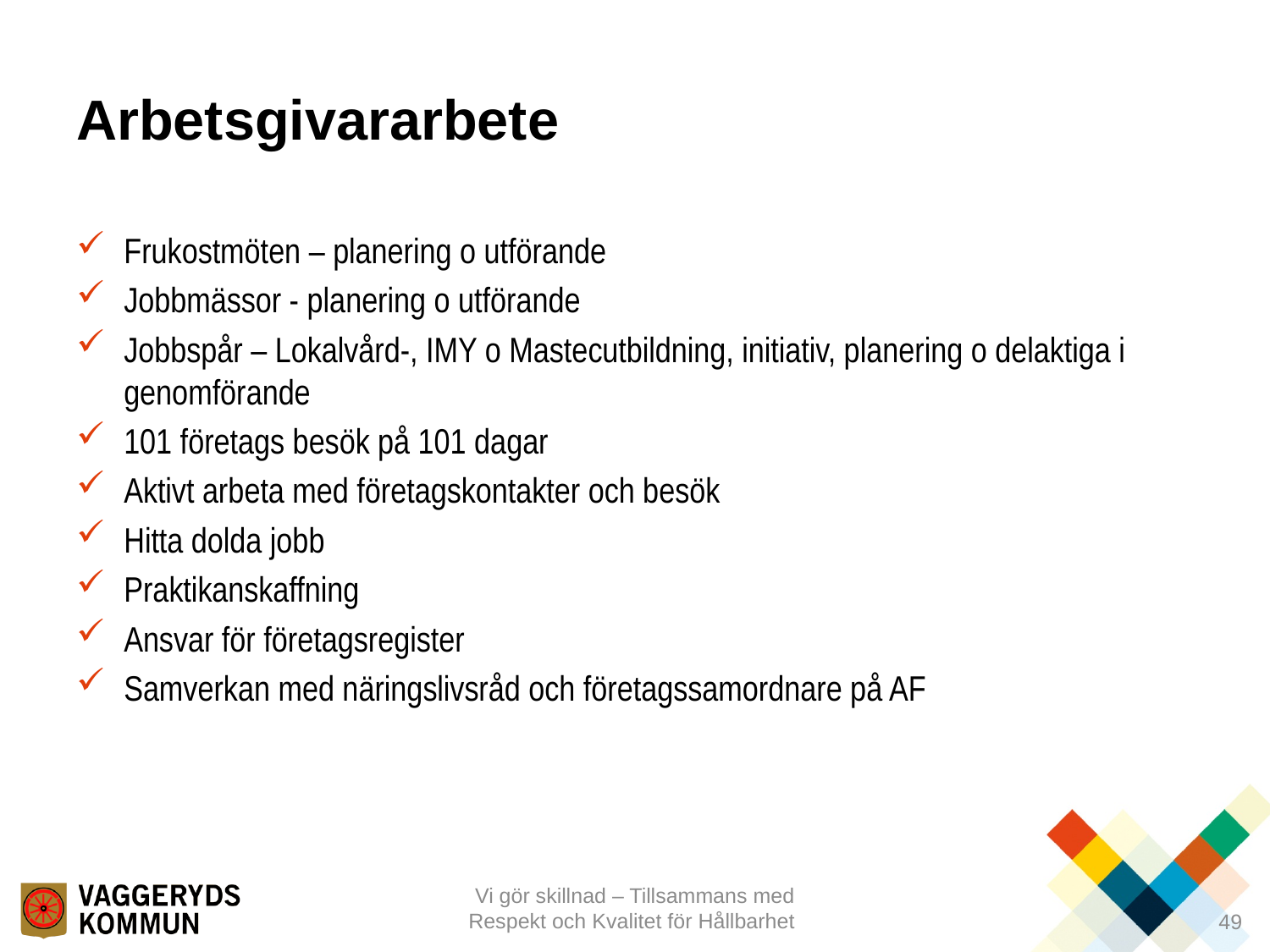

# Arbetsgivararbete
Frukostmöten – planering o utförande
Jobbmässor - planering o utförande
Jobbspår – Lokalvård-, IMY o Mastecutbildning, initiativ, planering o delaktiga i genomförande
101 företags besök på 101 dagar
Aktivt arbeta med företagskontakter och besök
Hitta dolda jobb
Praktikanskaffning
Ansvar för företagsregister
Samverkan med näringslivsråd och företagssamordnare på AF

Vi gör skillnad – Tillsammans med Respekt och Kvalitet för Hållbarhet
49